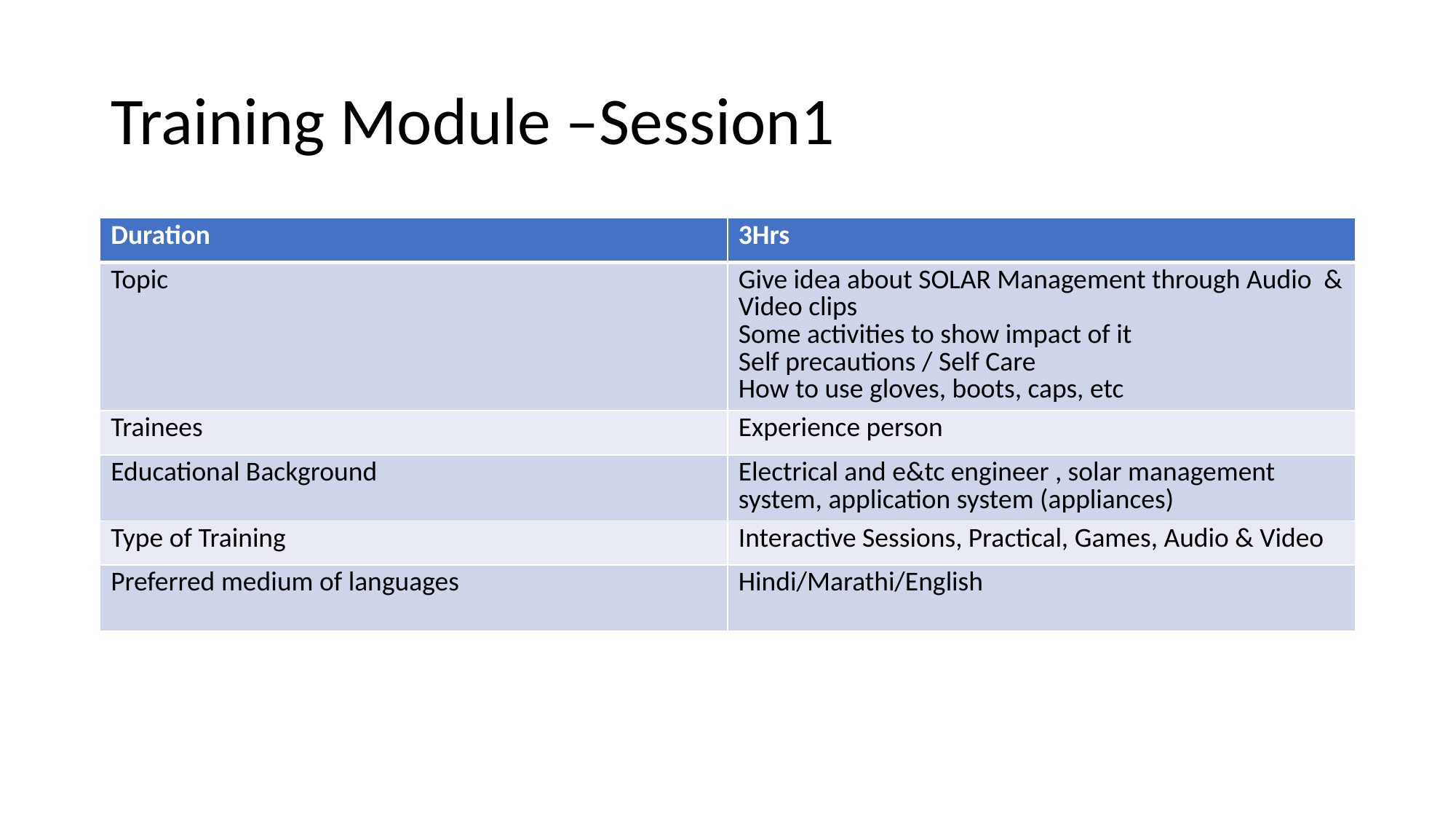

# Training Module –Session1
| Duration | 3Hrs |
| --- | --- |
| Topic | Give idea about SOLAR Management through Audio & Video clips Some activities to show impact of it Self precautions / Self Care How to use gloves, boots, caps, etc |
| Trainees | Experience person |
| Educational Background | Electrical and e&tc engineer , solar management system, application system (appliances) |
| Type of Training | Interactive Sessions, Practical, Games, Audio & Video |
| Preferred medium of languages | Hindi/Marathi/English |